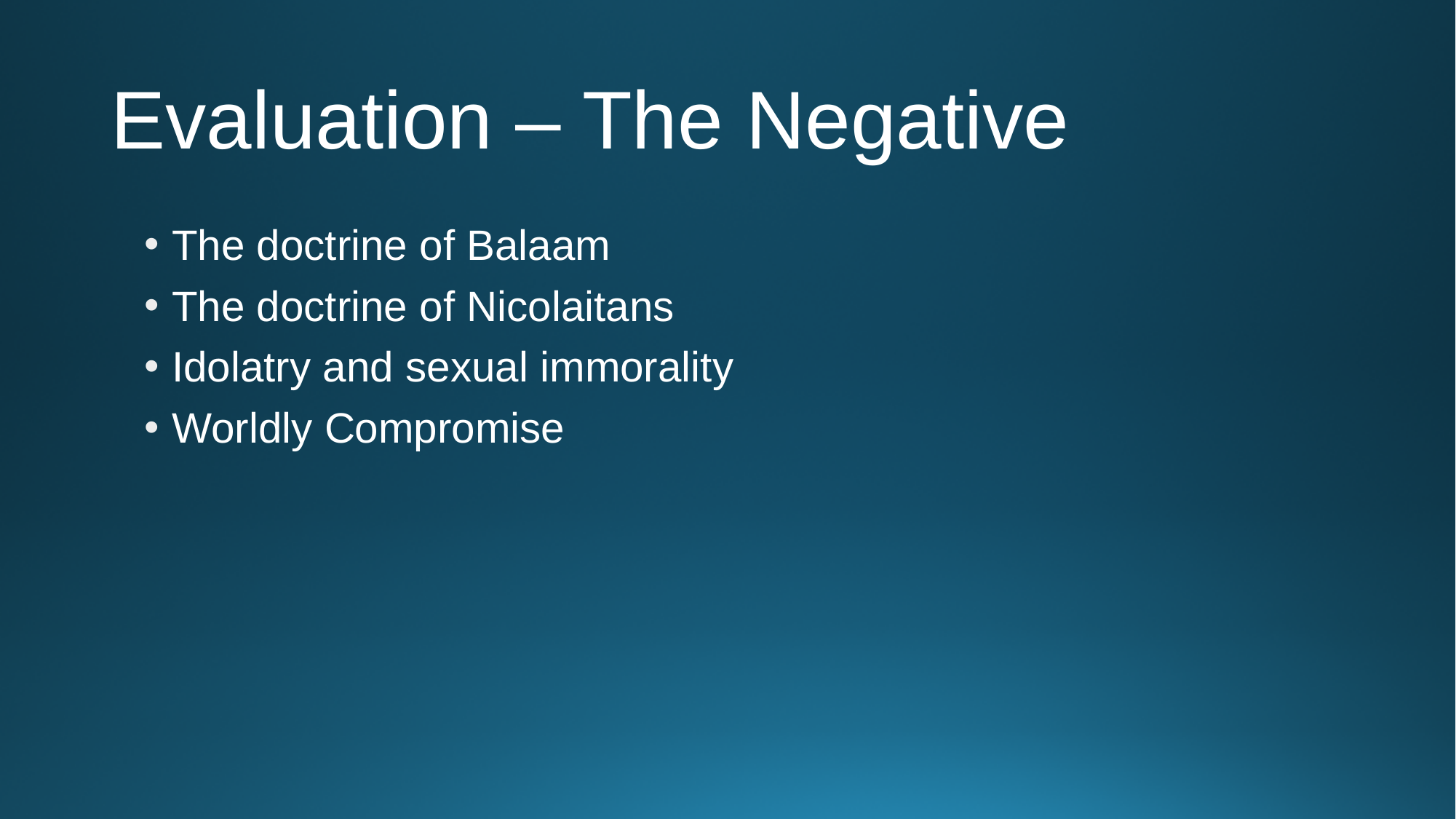

# Evaluation – The Negative
The doctrine of Balaam
The doctrine of Nicolaitans
Idolatry and sexual immorality
Worldly Compromise